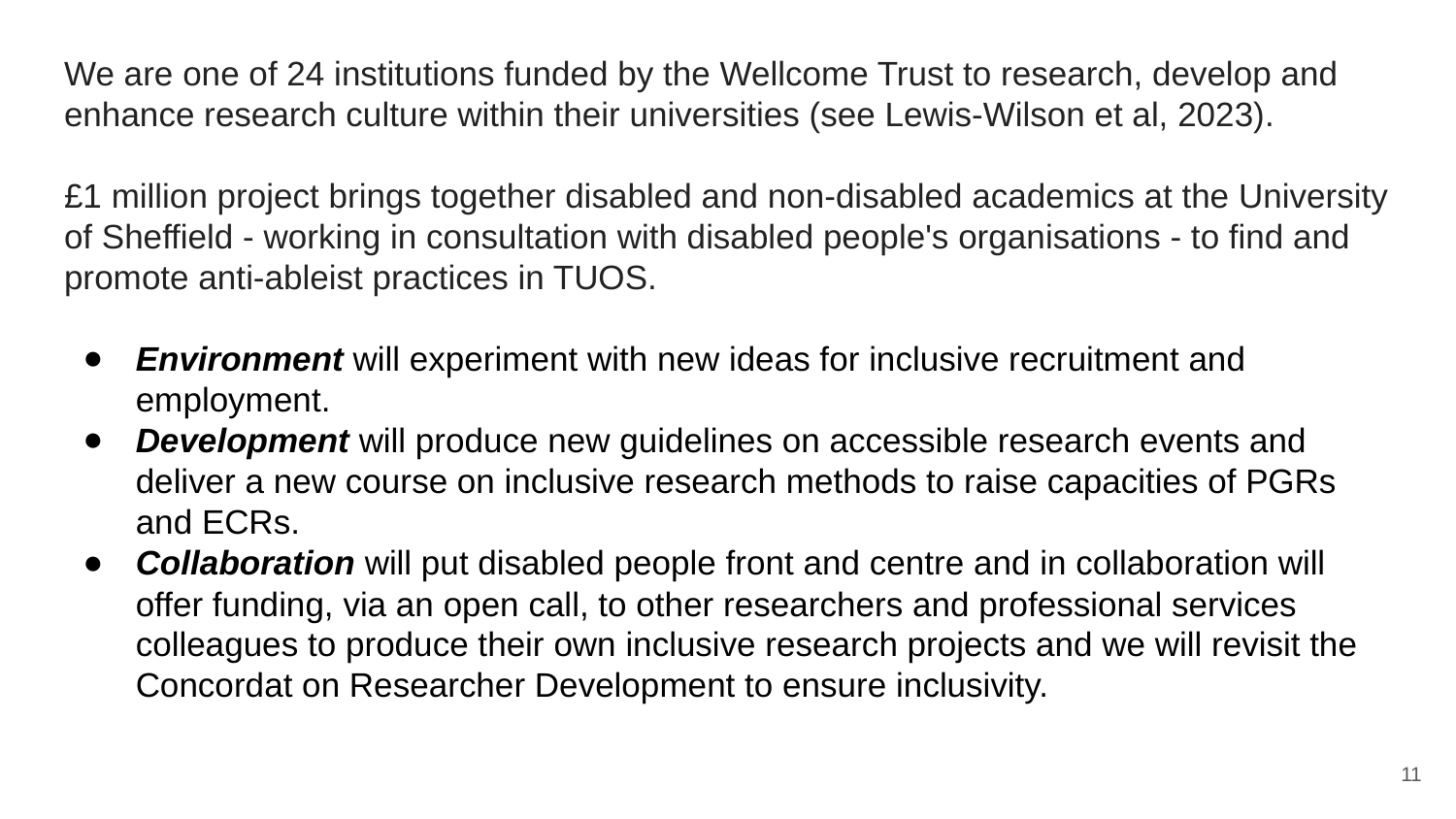

We are one of 24 institutions funded by the Wellcome Trust to research, develop and enhance research culture within their universities (see Lewis-Wilson et al, 2023).
£1 million project brings together disabled and non-disabled academics at the University of Sheffield - working in consultation with disabled people's organisations - to find and promote anti-ableist practices in TUOS.

Environment will experiment with new ideas for inclusive recruitment and employment.
Development will produce new guidelines on accessible research events and deliver a new course on inclusive research methods to raise capacities of PGRs and ECRs.
Collaboration will put disabled people front and centre and in collaboration will offer funding, via an open call, to other researchers and professional services colleagues to produce their own inclusive research projects and we will revisit the Concordat on Researcher Development to ensure inclusivity.

11